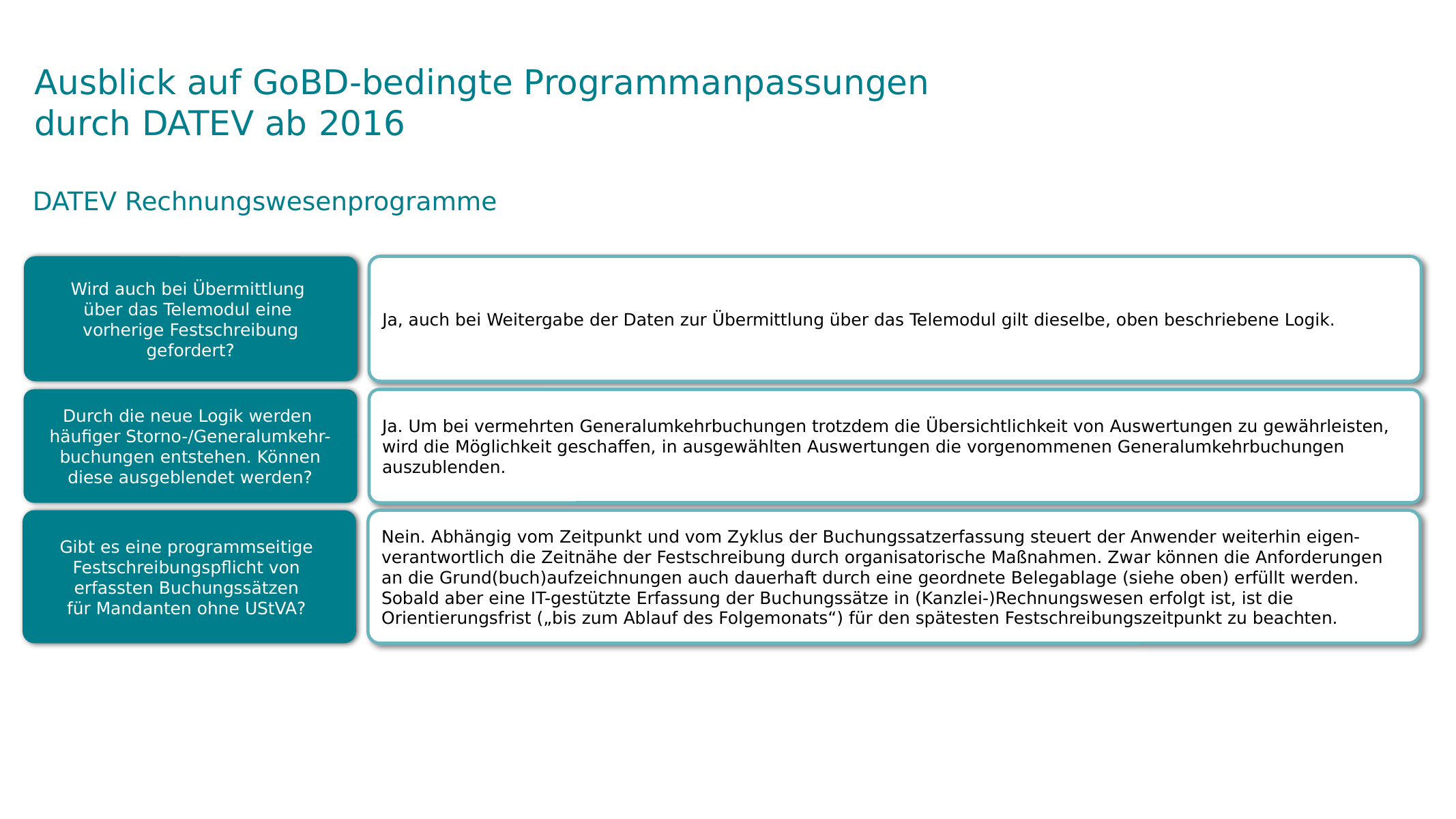

# Ausblick auf GoBD-bedingte Programmanpassungen durch DATEV ab 2016
DATEV Rechnungswesenprogramme

Wird auch bei Übermittlung
über das Telemodul eine
vorherige Festschreibung gefordert?
Ja, auch bei Weitergabe der Daten zur Übermittlung über das Telemodul gilt dieselbe, oben beschriebene Logik.
Durch die neue Logik werden
häufiger Storno-/Generalumkehr-
buchungen entstehen. Können diese ausgeblendet werden?
Ja. Um bei vermehrten Generalumkehrbuchungen trotzdem die Übersichtlichkeit von Auswertungen zu gewährleisten, wird die Möglichkeit geschaffen, in ausgewählten Auswertungen die vorgenommenen Generalumkehrbuchungen auszublenden.
Gibt es eine programmseitige
Festschreibungspflicht von
erfassten Buchungssätzen
für Mandanten ohne UStVA?
Nein. Abhängig vom Zeitpunkt und vom Zyklus der Buchungssatzerfassung steuert der Anwender weiterhin eigen-verantwortlich die Zeitnähe der Festschreibung durch organisatorische Maßnahmen. Zwar können die Anforderungen an die Grund(buch)aufzeichnungen auch dauerhaft durch eine geordnete Belegablage (siehe oben) erfüllt werden. Sobald aber eine IT-gestützte Erfassung der Buchungssätze in (Kanzlei-)Rechnungswesen erfolgt ist, ist die Orientierungsfrist („bis zum Ablauf des Folgemonats“) für den spätesten Festschreibungszeitpunkt zu beachten.
10